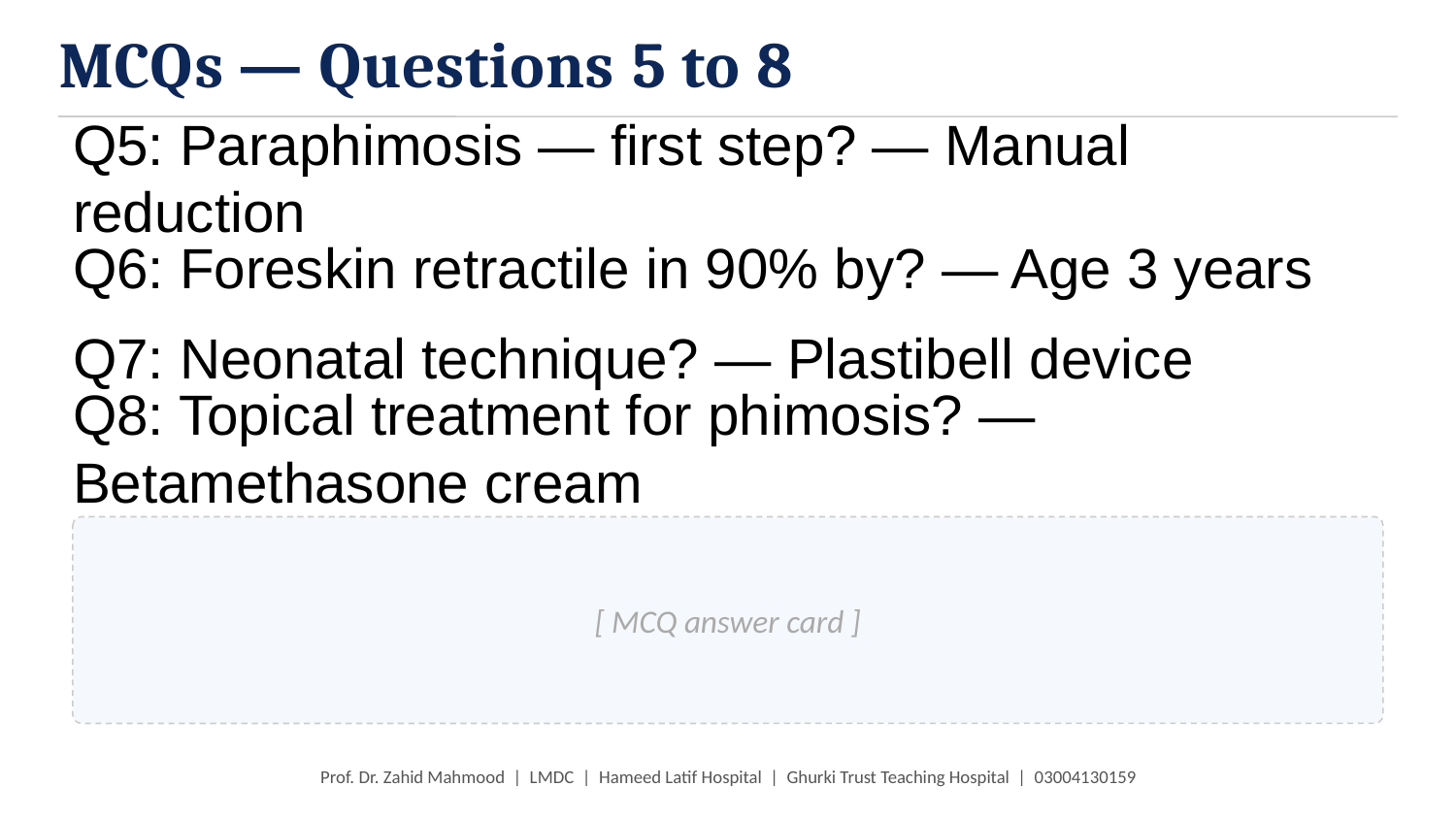

MCQs — Questions 5 to 8

Q5: Paraphimosis — first step? — Manual reduction
Q6: Foreskin retractile in 90% by? — Age 3 years
Q7: Neonatal technique? — Plastibell device
Q8: Topical treatment for phimosis? — Betamethasone cream

[ MCQ answer card ]
Prof. Dr. Zahid Mahmood  |  LMDC  |  Hameed Latif Hospital  |  Ghurki Trust Teaching Hospital  |  03004130159